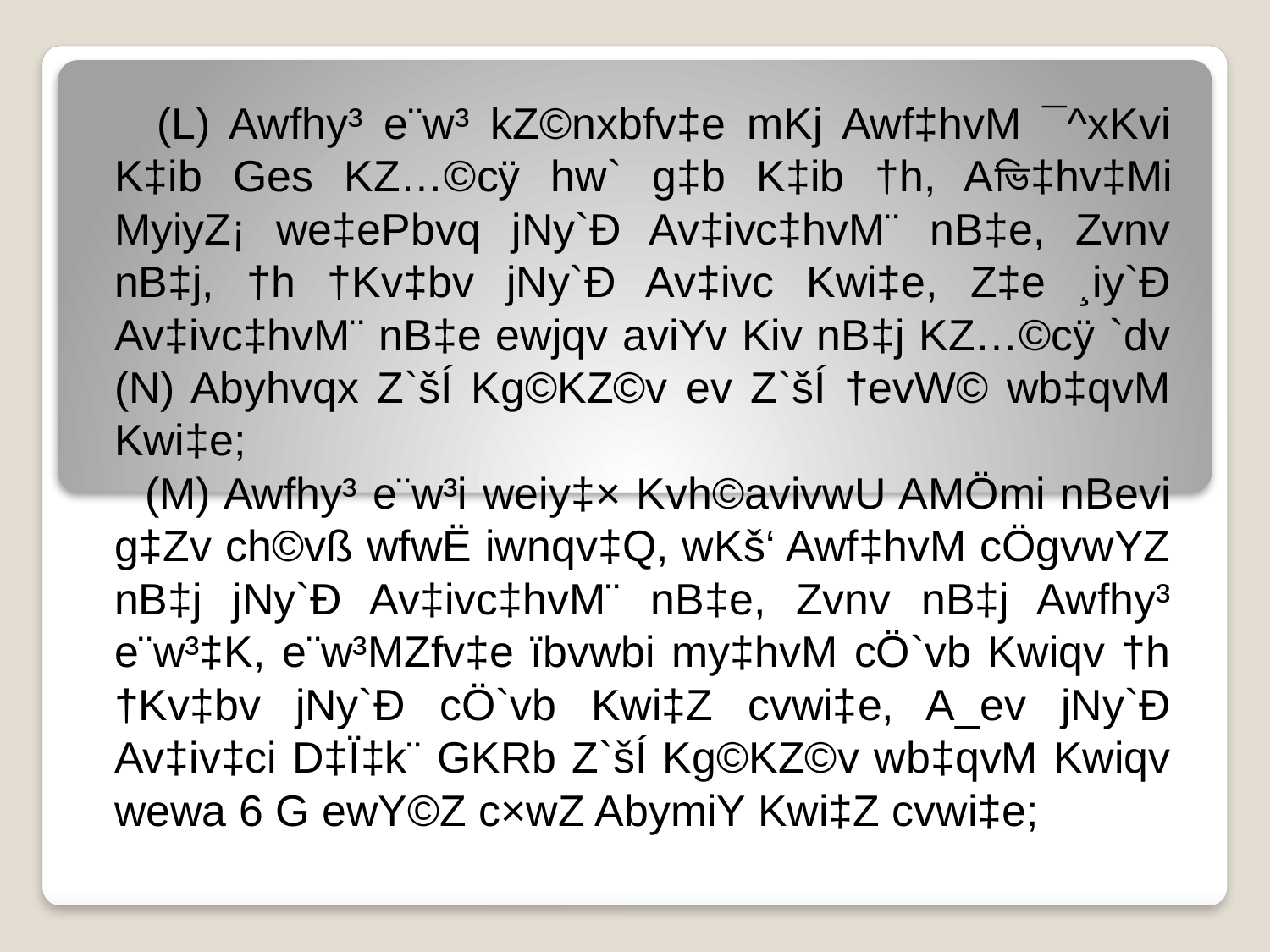

(L) Awfhy³ e¨w³ kZ©nxbfv‡e mKj Awf‡hvM ¯^xKvi K‡ib Ges KZ…©cÿ hw` g‡b K‡ib †h, Aভি‡hv‡Mi MyiyZ¡ we‡ePbvq jNy`Ð Av‡ivc‡hvM¨ nB‡e, Zvnv nB‡j, †h †Kv‡bv jNy`Ð Av‡ivc Kwi‡e, Z‡e ¸iy`Ð Av‡ivc‡hvM¨ nB‡e ewjqv aviYv Kiv nB‡j KZ…©cÿ `dv (N) Abyhvqx Z`šÍ Kg©KZ©v ev Z`šÍ †evW© wb‡qvM Kwi‡e;
  (M) Awfhy³ e¨w³i weiy‡× Kvh©avivwU AMÖmi nBevi g‡Zv ch©vß wfwË iwnqv‡Q, wKš‘ Awf‡hvM cÖgvwYZ nB‡j jNy`Ð Av‡ivc‡hvM¨ nB‡e, Zvnv nB‡j Awfhy³ e¨w³‡K, e¨w³MZfv‡e ïbvwbi my‡hvM cÖ`vb Kwiqv †h †Kv‡bv jNy`Ð cÖ`vb Kwi‡Z cvwi‡e, A_ev jNy`Ð Av‡iv‡ci D‡Ï‡k¨ GKRb Z`šÍ Kg©KZ©v wb‡qvM Kwiqv wewa 6 G ewY©Z c×wZ AbymiY Kwi‡Z cvwi‡e;